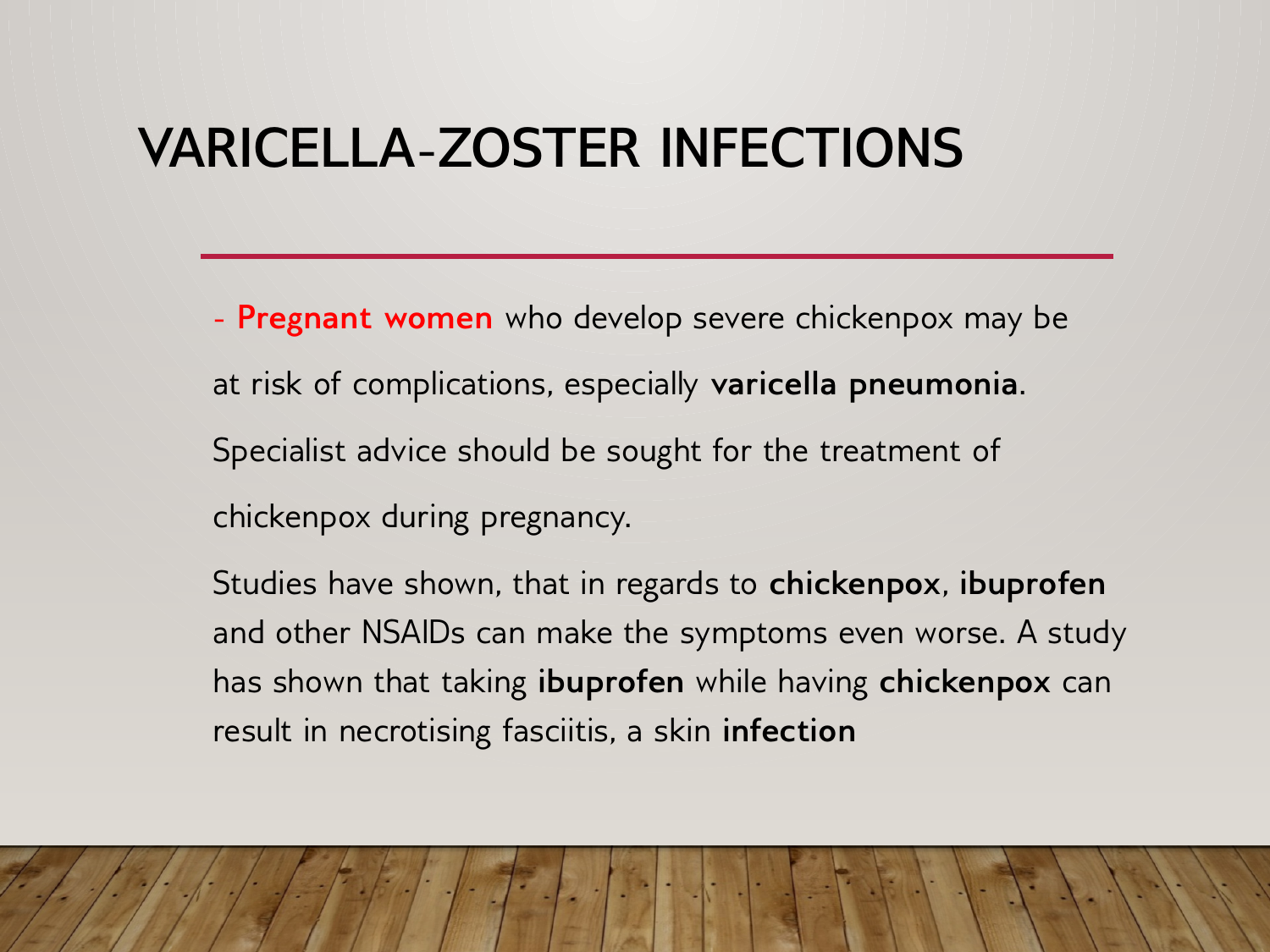

# Varicella-zoster infections
- Pregnant women who develop severe chickenpox may be
at risk of complications, especially varicella pneumonia.
Specialist advice should be sought for the treatment of
chickenpox during pregnancy.
Studies have shown, that in regards to chickenpox, ibuprofen and other NSAIDs can make the symptoms even worse. A study has shown that taking ibuprofen while having chickenpox can result in necrotising fasciitis, a skin infection